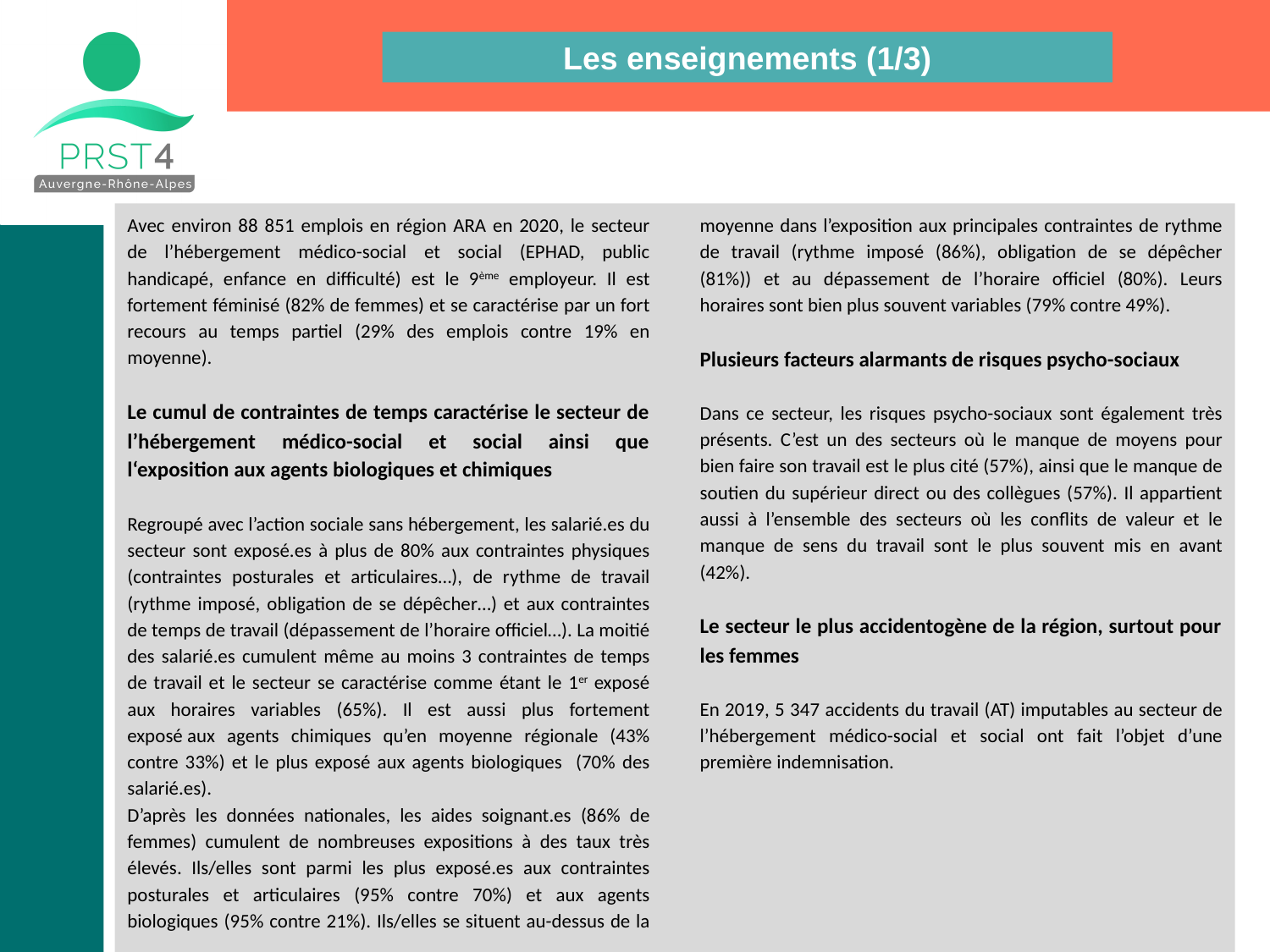

Les enseignements (1/3)
Avec environ 88 851 emplois en région ARA en 2020, le secteur de l’hébergement médico-social et social (EPHAD, public handicapé, enfance en difficulté) est le 9ème employeur. Il est fortement féminisé (82% de femmes) et se caractérise par un fort recours au temps partiel (29% des emplois contre 19% en moyenne).

Le cumul de contraintes de temps caractérise le secteur de l’hébergement médico-social et social ainsi que l‘exposition aux agents biologiques et chimiques

Regroupé avec l’action sociale sans hébergement, les salarié.es du secteur sont exposé.es à plus de 80% aux contraintes physiques (contraintes posturales et articulaires…), de rythme de travail (rythme imposé, obligation de se dépêcher…) et aux contraintes de temps de travail (dépassement de l’horaire officiel…). La moitié des salarié.es cumulent même au moins 3 contraintes de temps de travail et le secteur se caractérise comme étant le 1er exposé aux horaires variables (65%). Il est aussi plus fortement exposé aux agents chimiques qu’en moyenne régionale (43% contre 33%) et le plus exposé aux agents biologiques  (70% des salarié.es).
D’après les données nationales, les aides soignant.es (86% de femmes) cumulent de nombreuses expositions à des taux très élevés. Ils/elles sont parmi les plus exposé.es aux contraintes posturales et articulaires (95% contre 70%) et aux agents biologiques (95% contre 21%). Ils/elles se situent au-dessus de la moyenne dans l’exposition aux principales contraintes de rythme de travail (rythme imposé (86%), obligation de se dépêcher (81%)) et au dépassement de l’horaire officiel (80%). Leurs horaires sont bien plus souvent variables (79% contre 49%).

Plusieurs facteurs alarmants de risques psycho-sociaux

Dans ce secteur, les risques psycho-sociaux sont également très présents. C’est un des secteurs où le manque de moyens pour bien faire son travail est le plus cité (57%), ainsi que le manque de soutien du supérieur direct ou des collègues (57%). Il appartient aussi à l’ensemble des secteurs où les conflits de valeur et le manque de sens du travail sont le plus souvent mis en avant (42%).

Le secteur le plus accidentogène de la région, surtout pour les femmes

En 2019, 5 347 accidents du travail (AT) imputables au secteur de l’hébergement médico-social et social ont fait l’objet d’une première indemnisation.